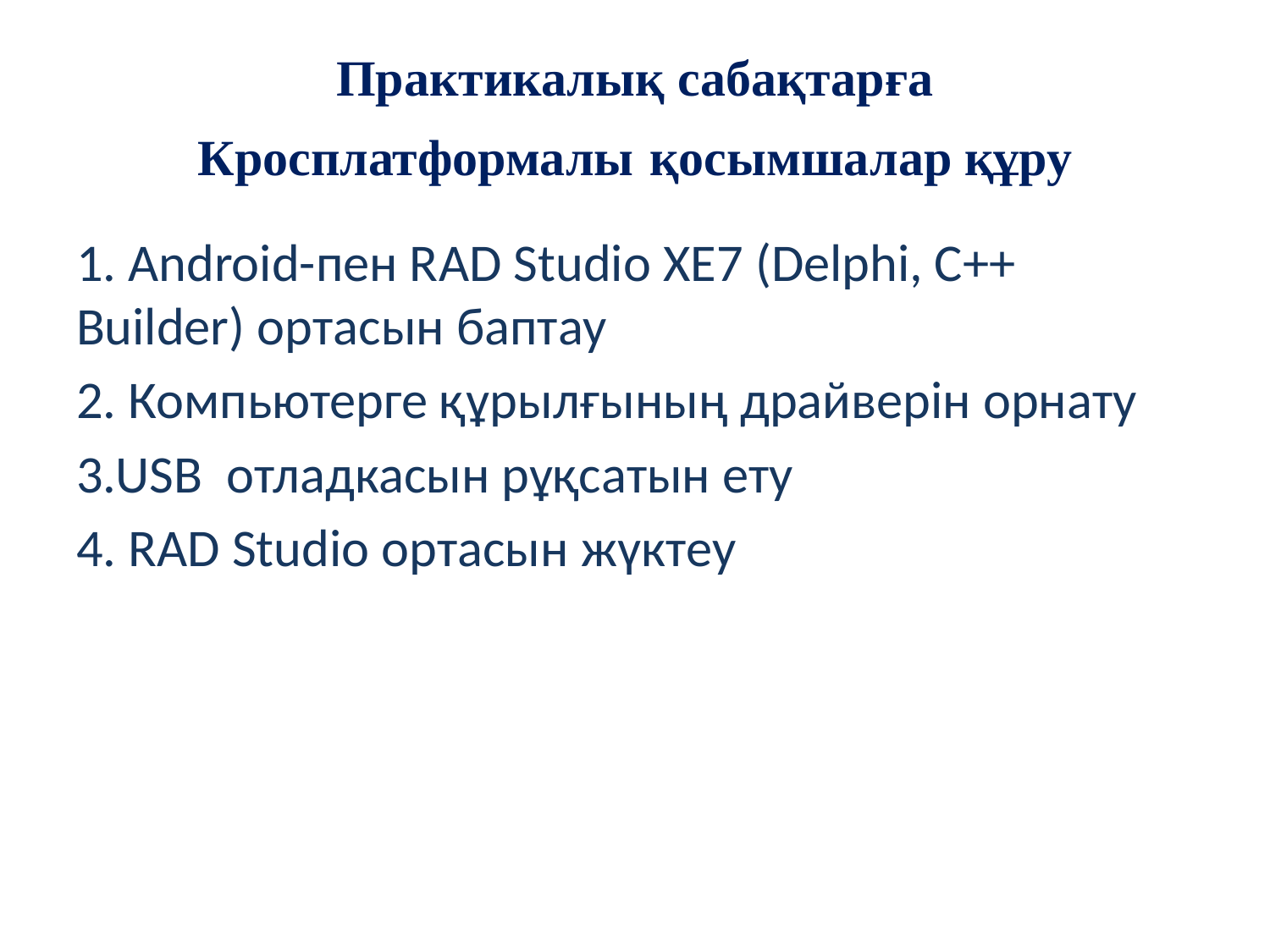

# Практикалық сабақтарға Кросплатформалы қосымшалар құру
1. Android-пен RAD Studio XE7 (Delphi, C++ Builder) ортасын баптау
2. Компьютерге құрылғының драйверін орнату
3.USB  отладкасын рұқсатын ету
4. RAD Studio ортасын жүктеу